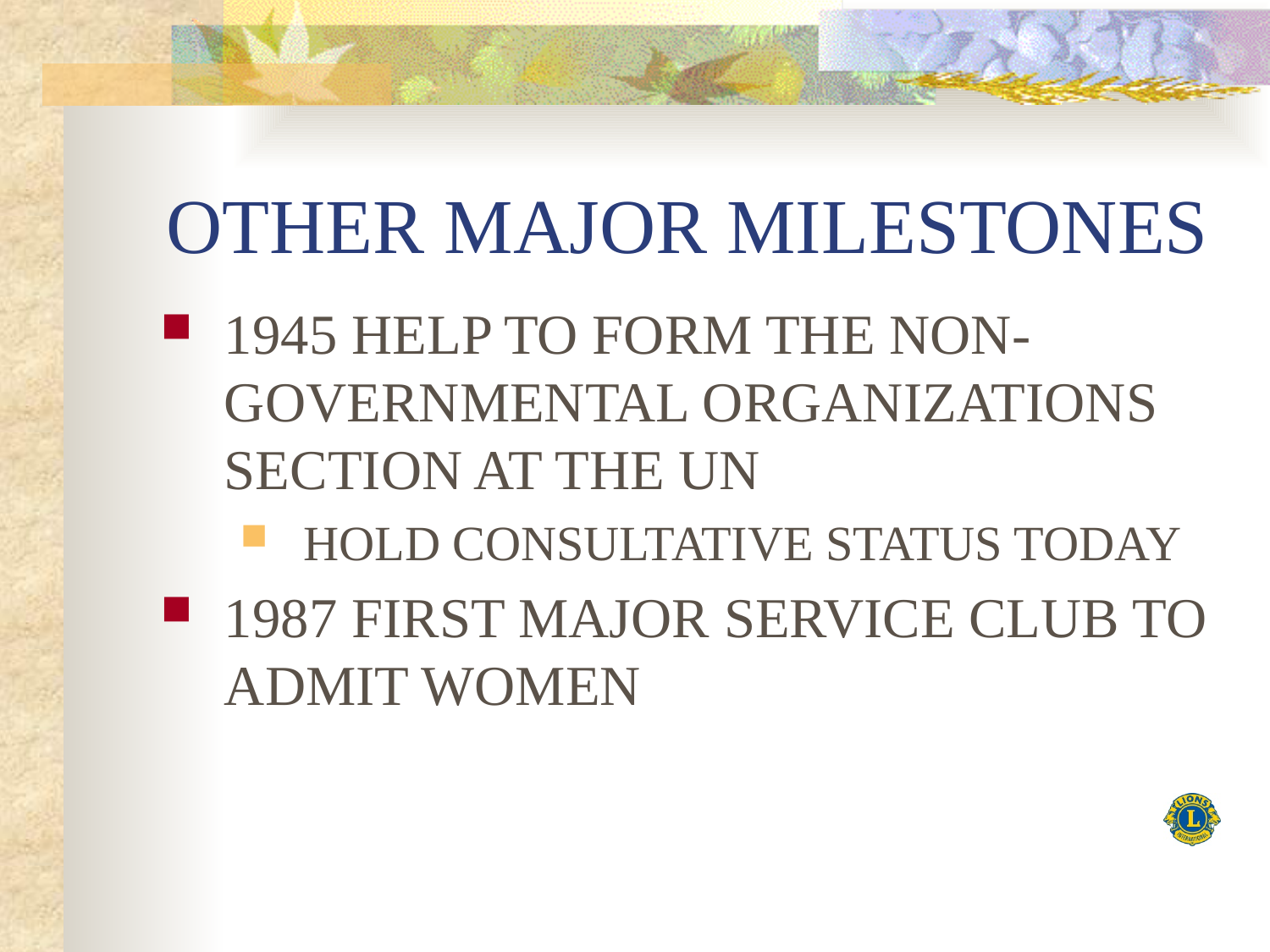

# OTHER MAJOR MILESTONES
1945 HELP TO FORM THE NON-GOVERNMENTAL ORGANIZATIONS SECTION AT THE UN
HOLD CONSULTATIVE STATUS TODAY
1987 FIRST MAJOR SERVICE CLUB TO ADMIT WOMEN